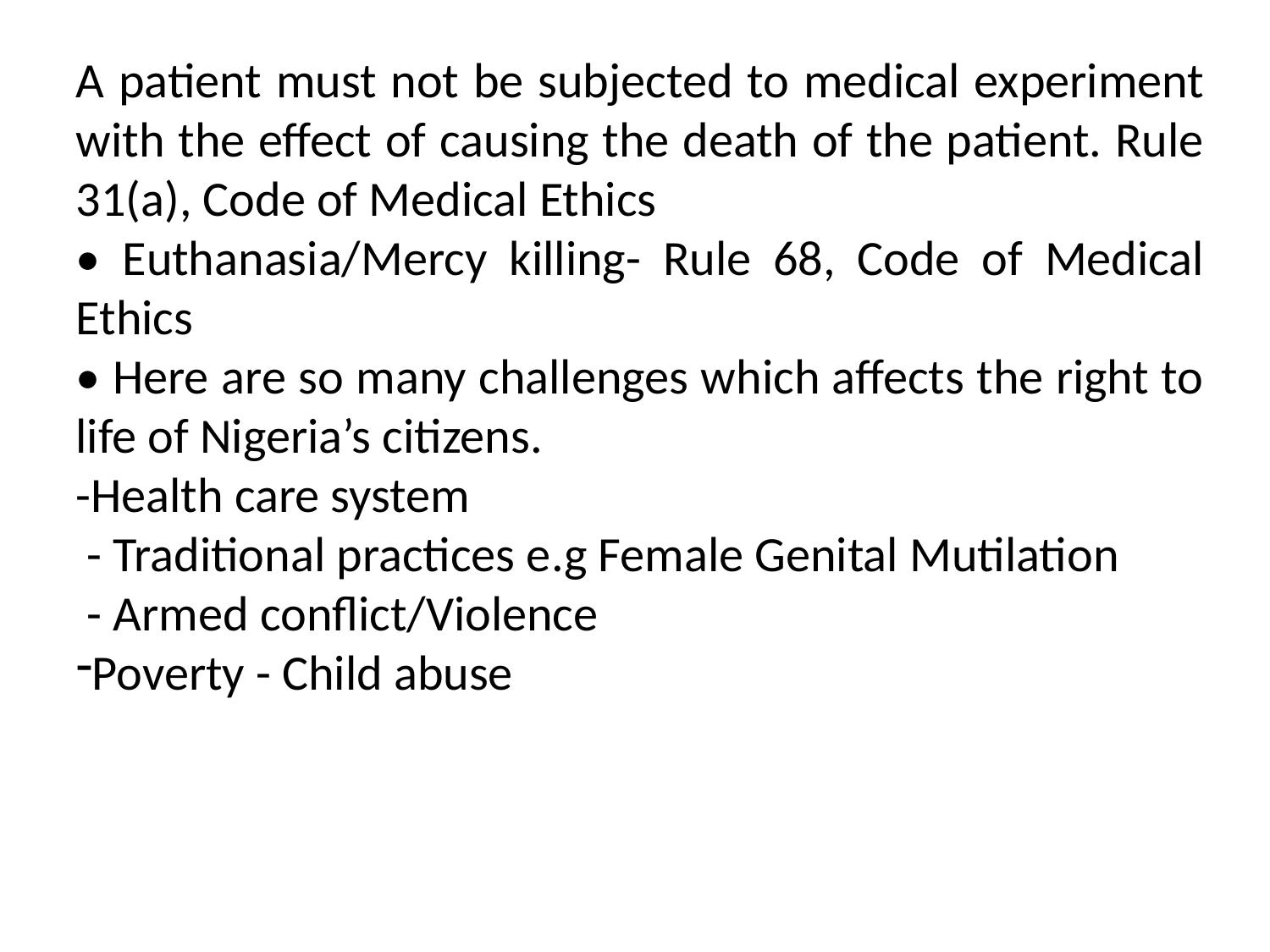

A patient must not be subjected to medical experiment with the effect of causing the death of the patient. Rule 31(a), Code of Medical Ethics
• Euthanasia/Mercy killing- Rule 68, Code of Medical Ethics
• Here are so many challenges which affects the right to life of Nigeria’s citizens.
-Health care system
 - Traditional practices e.g Female Genital Mutilation
 - Armed conflict/Violence
Poverty - Child abuse